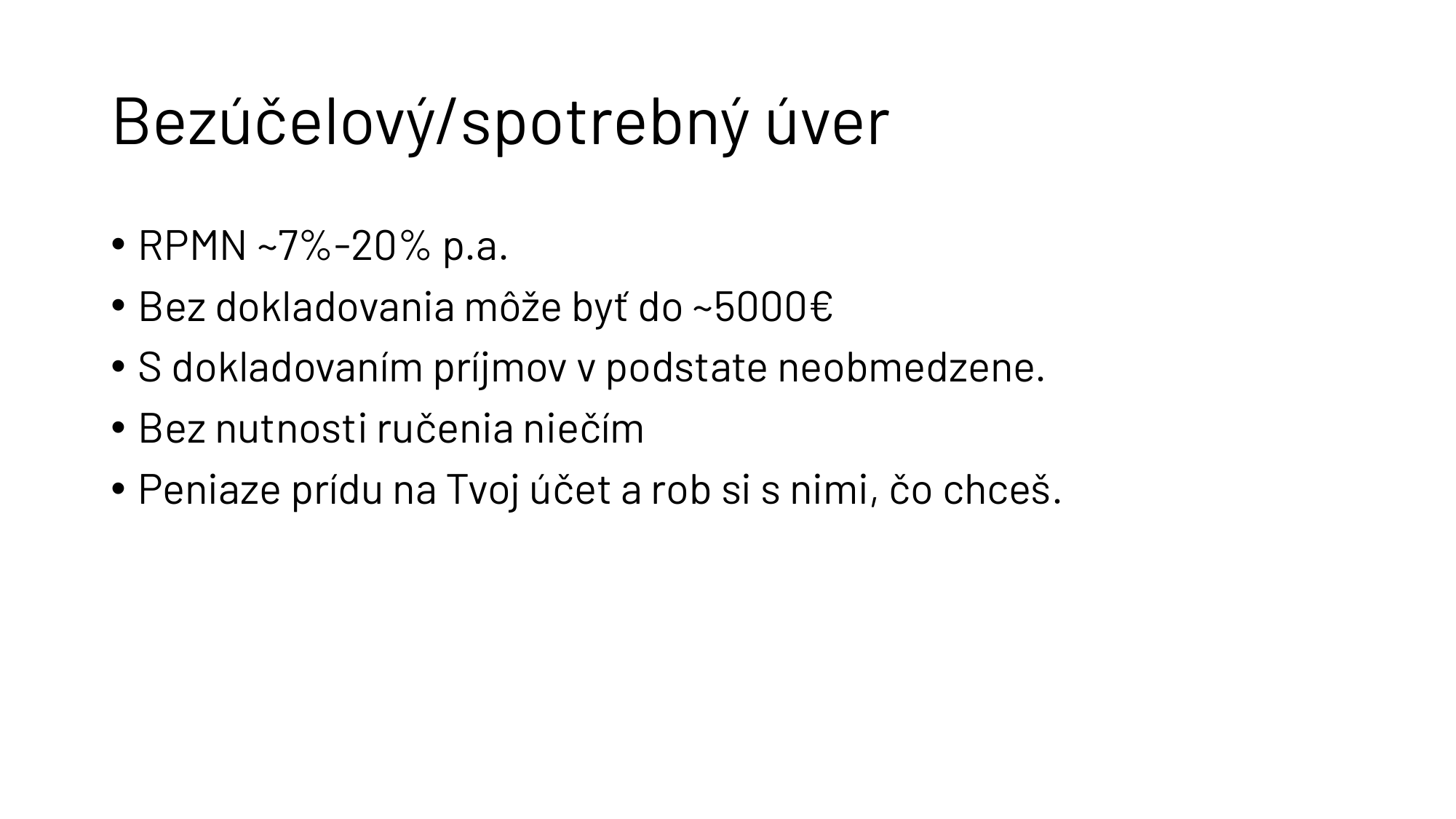

# Bezúčelový/spotrebný úver
RPMN ~7%-20% p.a.
Bez dokladovania môže byť do ~5000€
S dokladovaním príjmov v podstate neobmedzene.
Bez nutnosti ručenia niečím
Peniaze prídu na Tvoj účet a rob si s nimi, čo chceš.